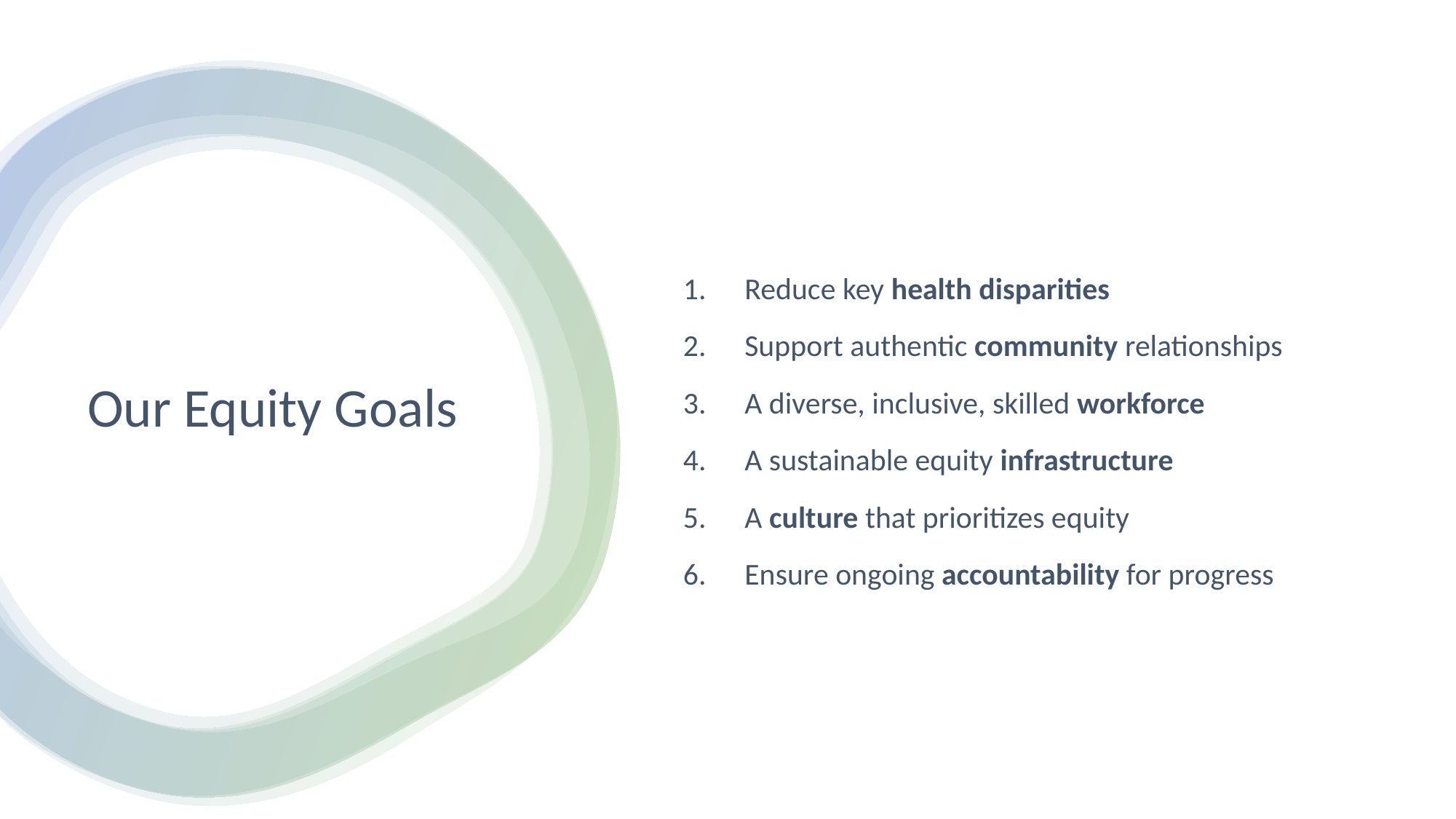

# Our Equity Goals
Reduce key health disparities
Support authentic community relationships
A diverse, inclusive, skilled workforce
A sustainable equity infrastructure
A culture that prioritizes equity
Ensure ongoing accountability for progress